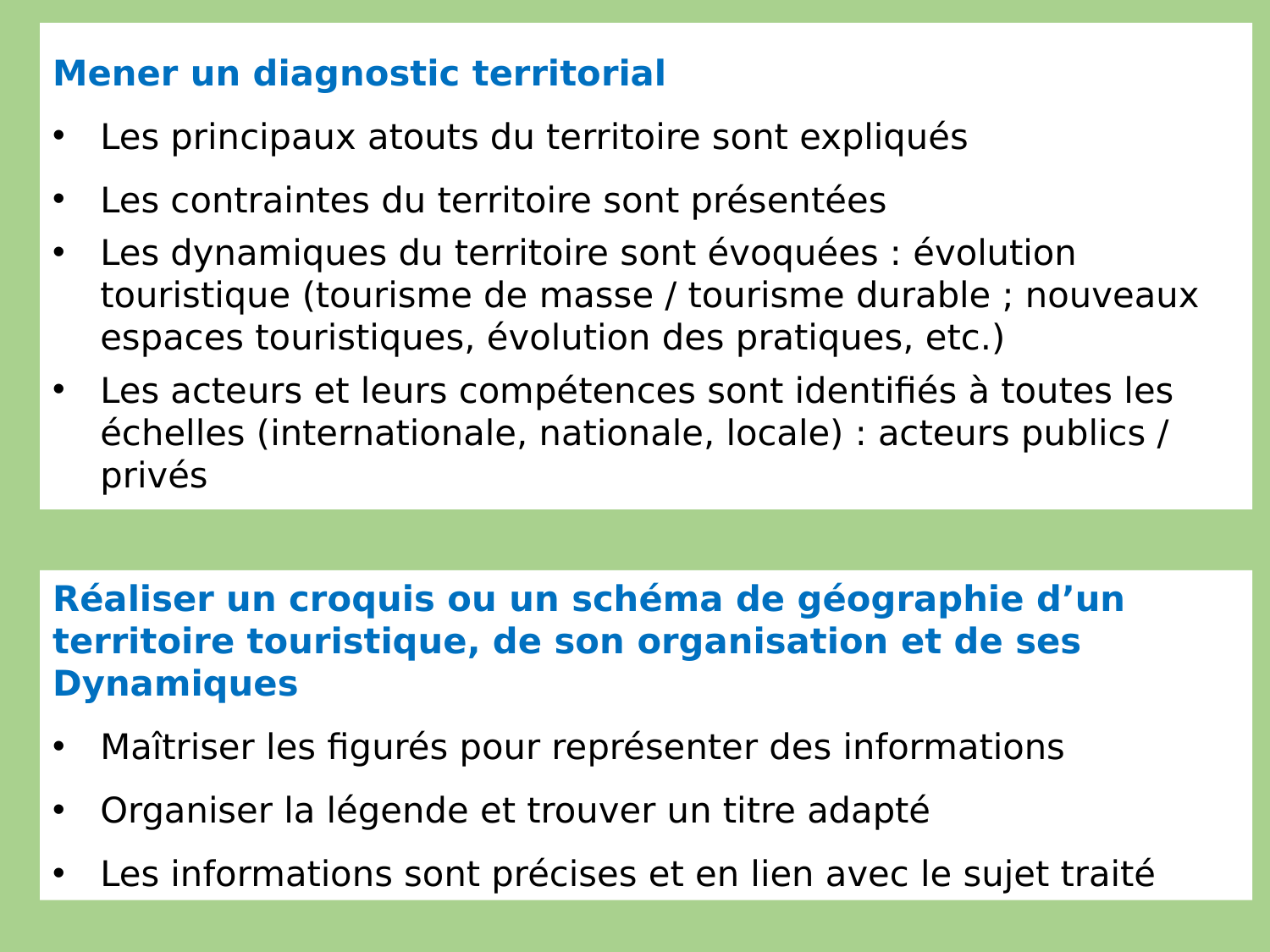

Mener un diagnostic territorial
Les principaux atouts du territoire sont expliqués
Les contraintes du territoire sont présentées
Les dynamiques du territoire sont évoquées : évolution touristique (tourisme de masse / tourisme durable ; nouveaux espaces touristiques, évolution des pratiques, etc.)
Les acteurs et leurs compétences sont identifiés à toutes les échelles (internationale, nationale, locale) : acteurs publics / privés
Réaliser un croquis ou un schéma de géographie d’un
territoire touristique, de son organisation et de ses
Dynamiques
Maîtriser les figurés pour représenter des informations
Organiser la légende et trouver un titre adapté
Les informations sont précises et en lien avec le sujet traité